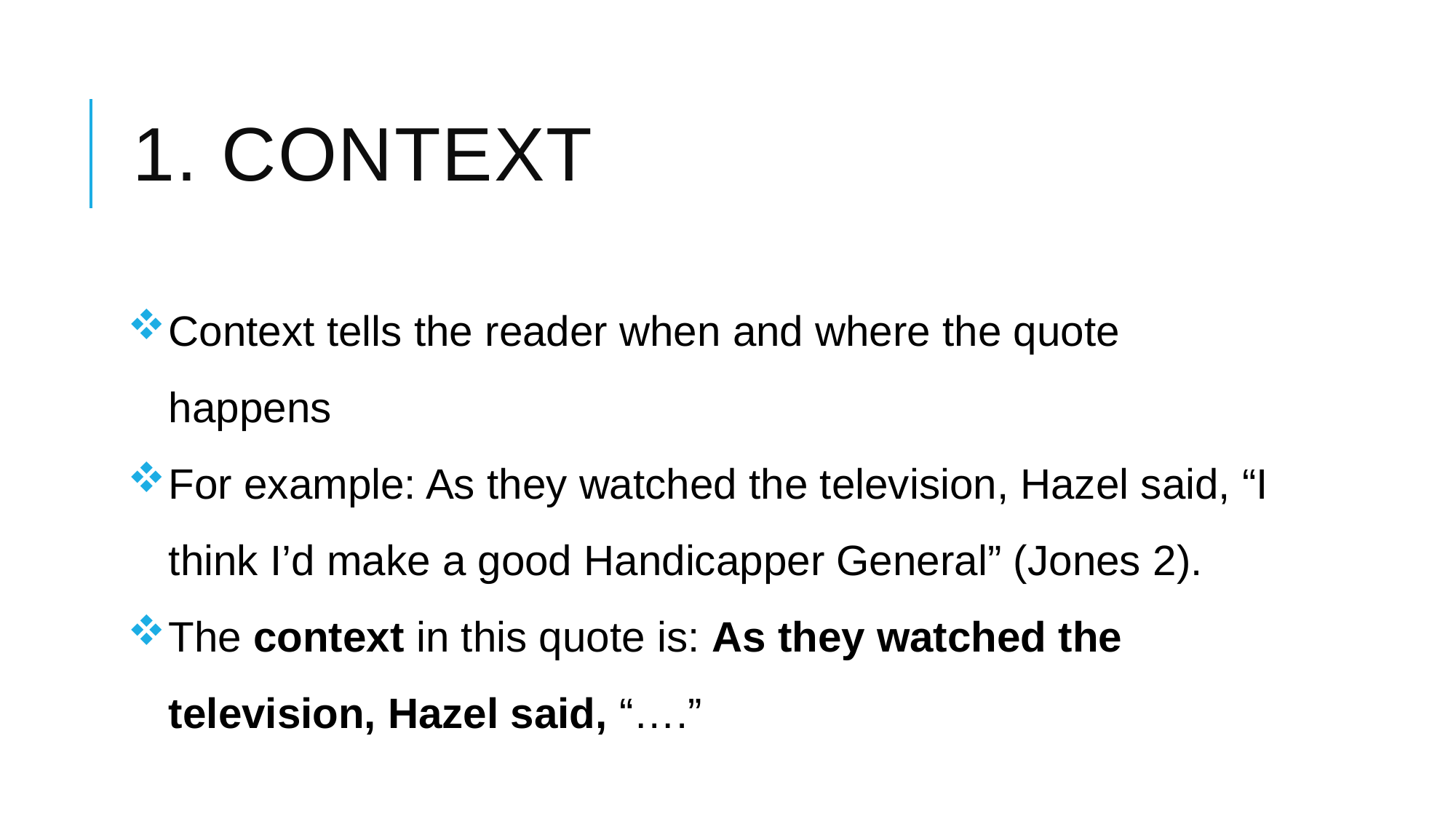

# 1. Context
Context tells the reader when and where the quote happens
For example: As they watched the television, Hazel said, “I think I’d make a good Handicapper General” (Jones 2).
The context in this quote is: As they watched the television, Hazel said, “….”